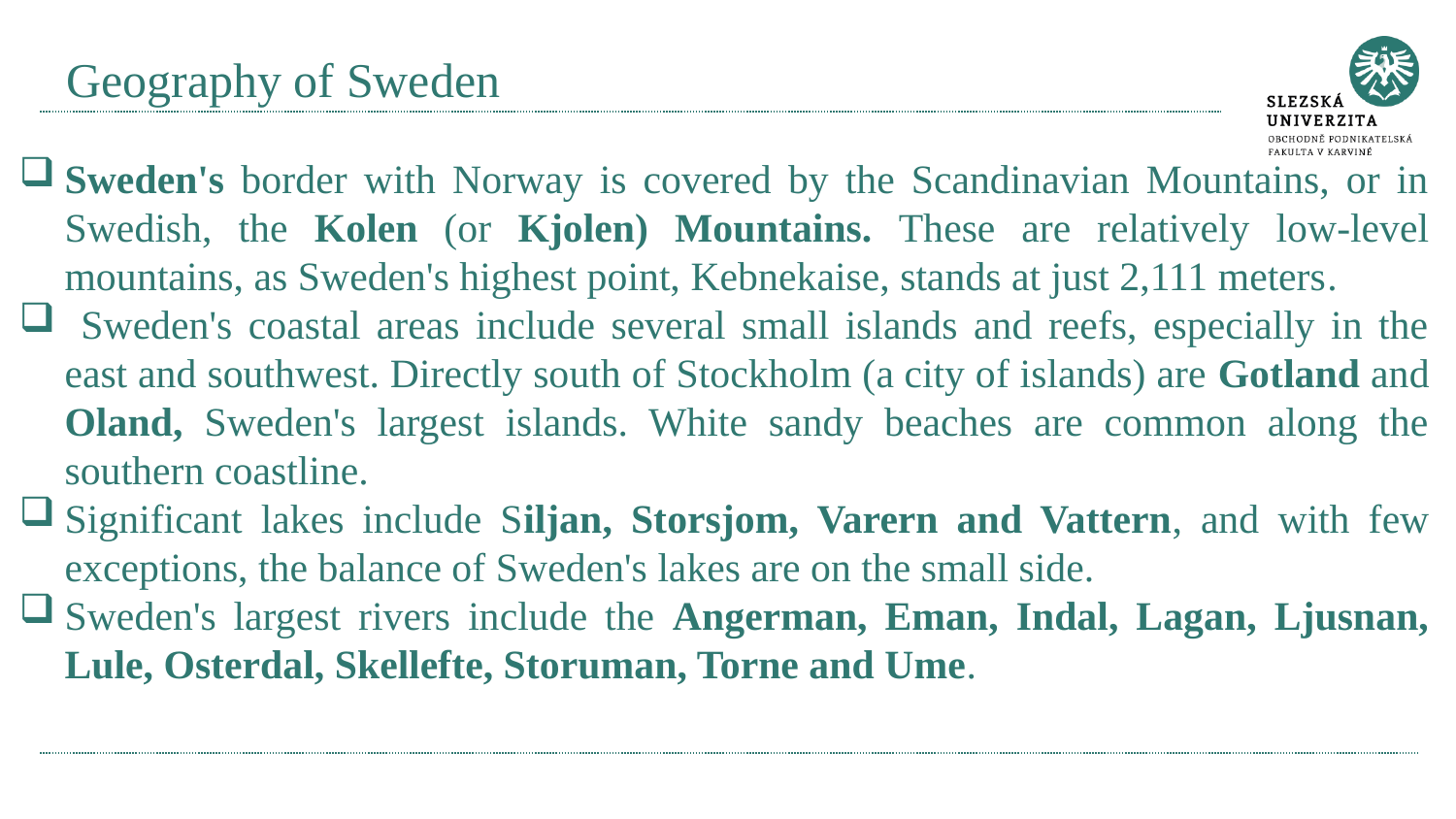

# Geography of Sweden
Sweden's border with Norway is covered by the Scandinavian Mountains, or in Swedish, the Kolen (or Kjolen) Mountains. These are relatively low-level mountains, as Sweden's highest point, Kebnekaise, stands at just 2,111 meters.
 Sweden's coastal areas include several small islands and reefs, especially in the east and southwest. Directly south of Stockholm (a city of islands) are Gotland and Oland, Sweden's largest islands. White sandy beaches are common along the southern coastline.
Significant lakes include Siljan, Storsjom, Varern and Vattern, and with few exceptions, the balance of Sweden's lakes are on the small side.
Sweden's largest rivers include the Angerman, Eman, Indal, Lagan, Ljusnan, Lule, Osterdal, Skellefte, Storuman, Torne and Ume.